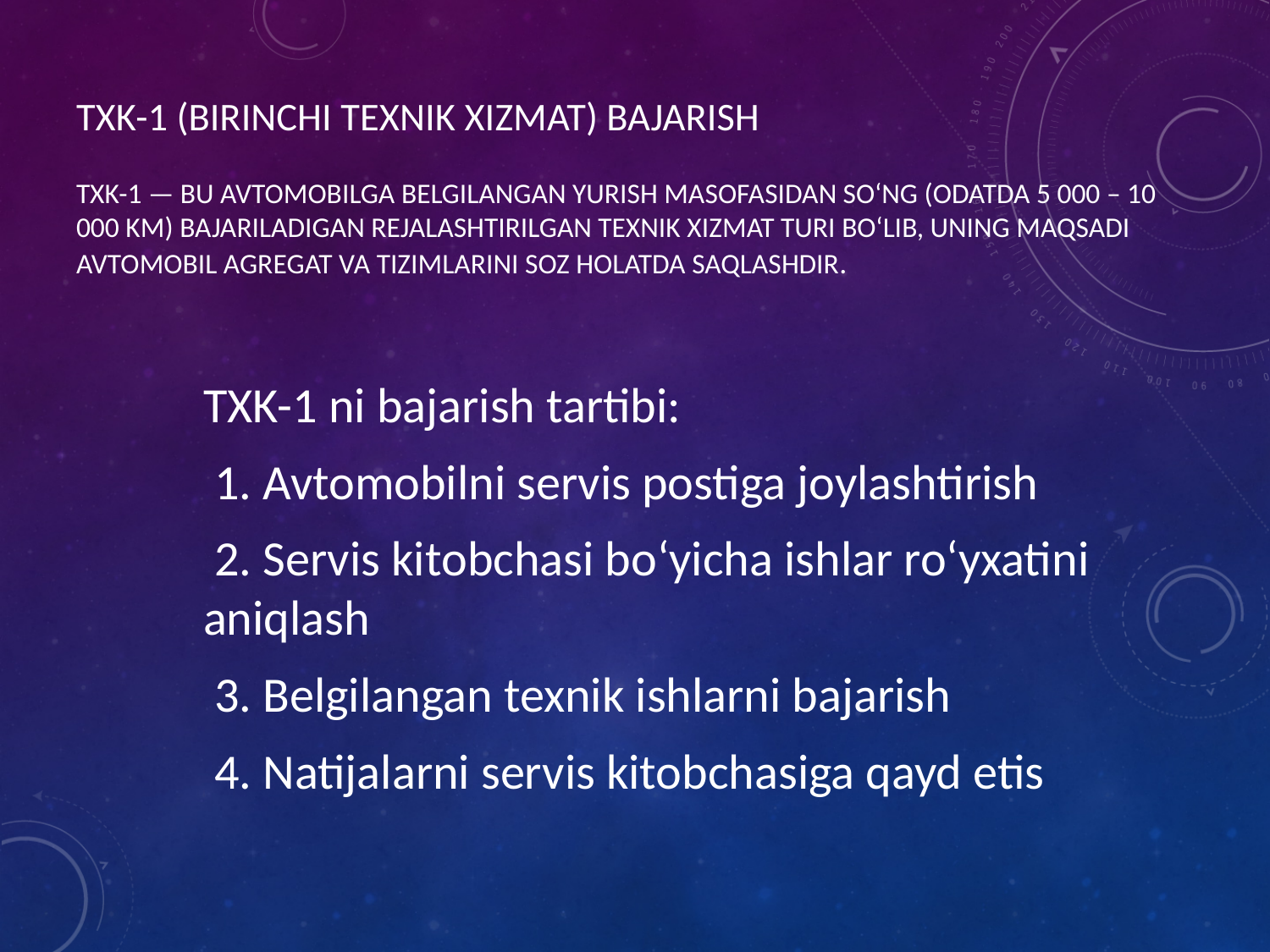

# TXK-1 (Birinchi texnik xizmat) bajarish TXK-1 — bu avtomobilga belgilangan yurish masofasidan so‘ng (odatda 5 000 – 10 000 km) bajariladigan rejalashtirilgan texnik xizmat turi bo‘lib, uning maqsadi avtomobil agregat va tizimlarini soz holatda saqlashdir.
TXK-1 ni bajarish tartibi:
 1. Avtomobilni servis postiga joylashtirish
 2. Servis kitobchasi bo‘yicha ishlar ro‘yxatini aniqlash
 3. Belgilangan texnik ishlarni bajarish
 4. Natijalarni servis kitobchasiga qayd etis